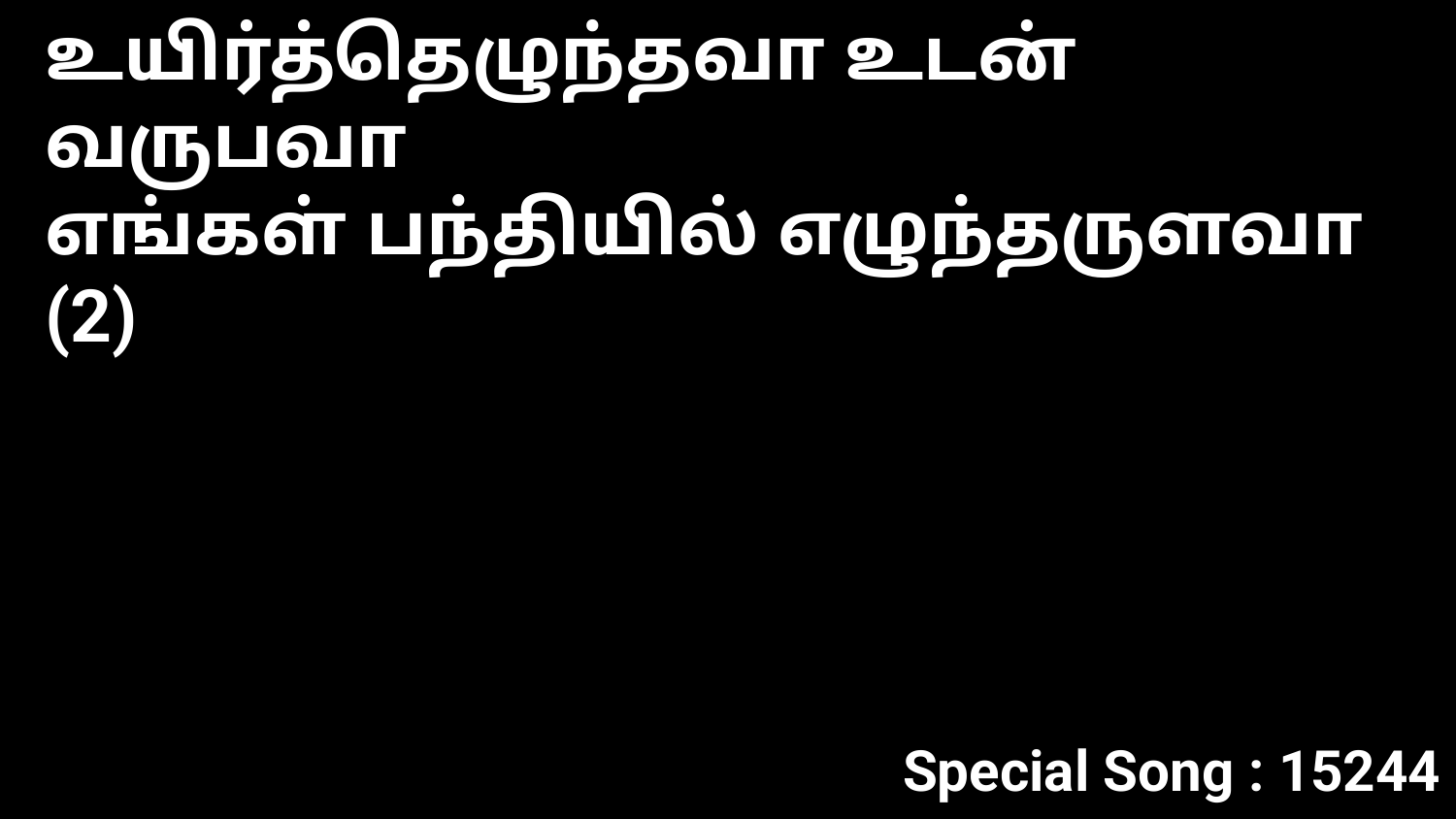

உயிர்த்தெழுந்தவா உடன் வருபவா
எங்கள் பந்தியில் எழுந்தருளவா (2)

Special Song : 15244